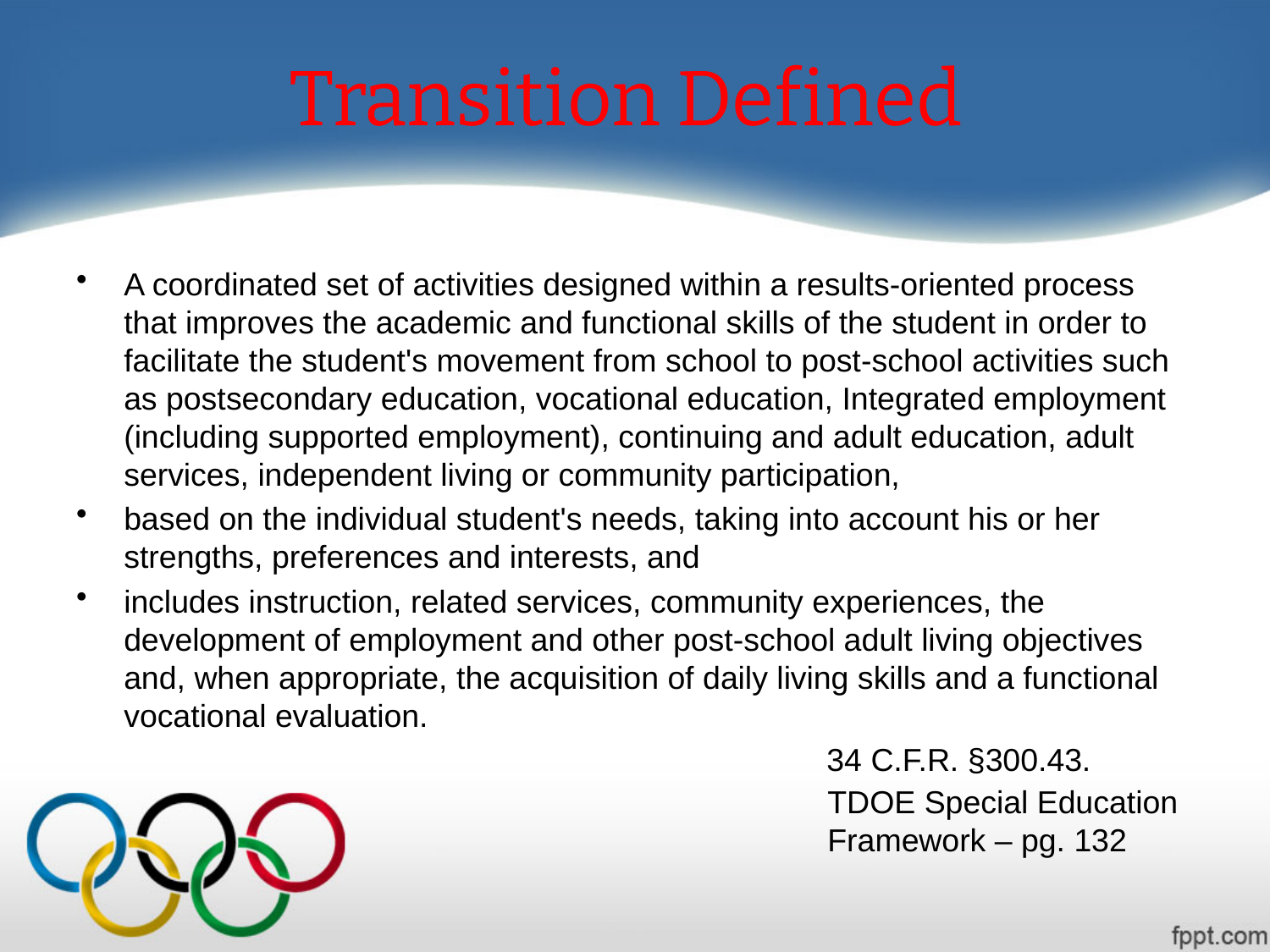

# Transition Defined
A coordinated set of activities designed within a results-oriented process that improves the academic and functional skills of the student in order to facilitate the student's movement from school to post-school activities such as postsecondary education, vocational education, Integrated employment (including supported employment), continuing and adult education, adult services, independent living or community participation,
based on the individual student's needs, taking into account his or her strengths, preferences and interests, and
includes instruction, related services, community experiences, the development of employment and other post-school adult living objectives and, when appropriate, the acquisition of daily living skills and a functional vocational evaluation.
					             34 C.F.R. §300.43.

TDOE Special Education Framework – pg. 132